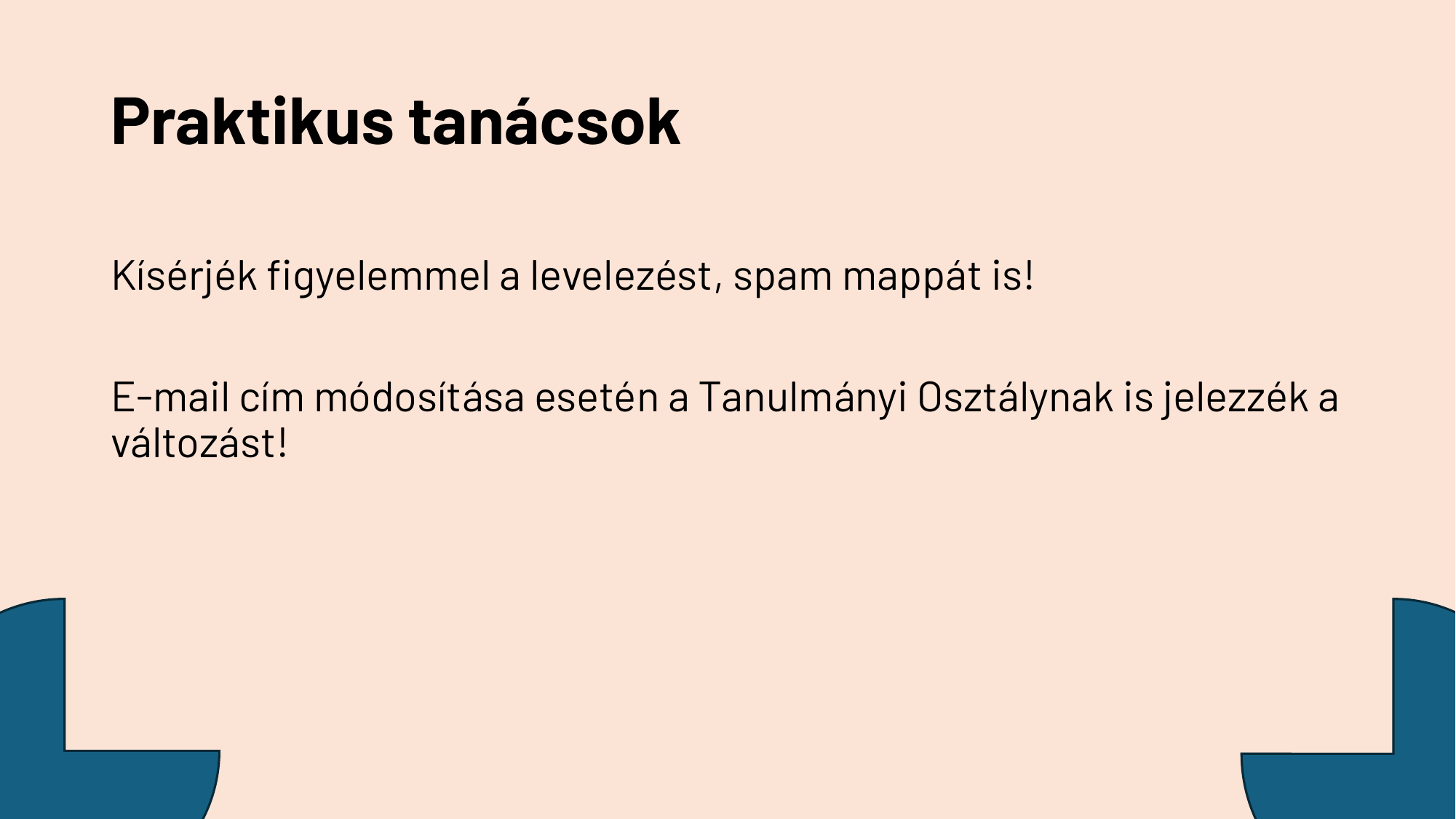

# Praktikus tanácsok
Kísérjék figyelemmel a levelezést, spam mappát is!

E-mail cím módosítása esetén a Tanulmányi Osztálynak is jelezzék a változást!